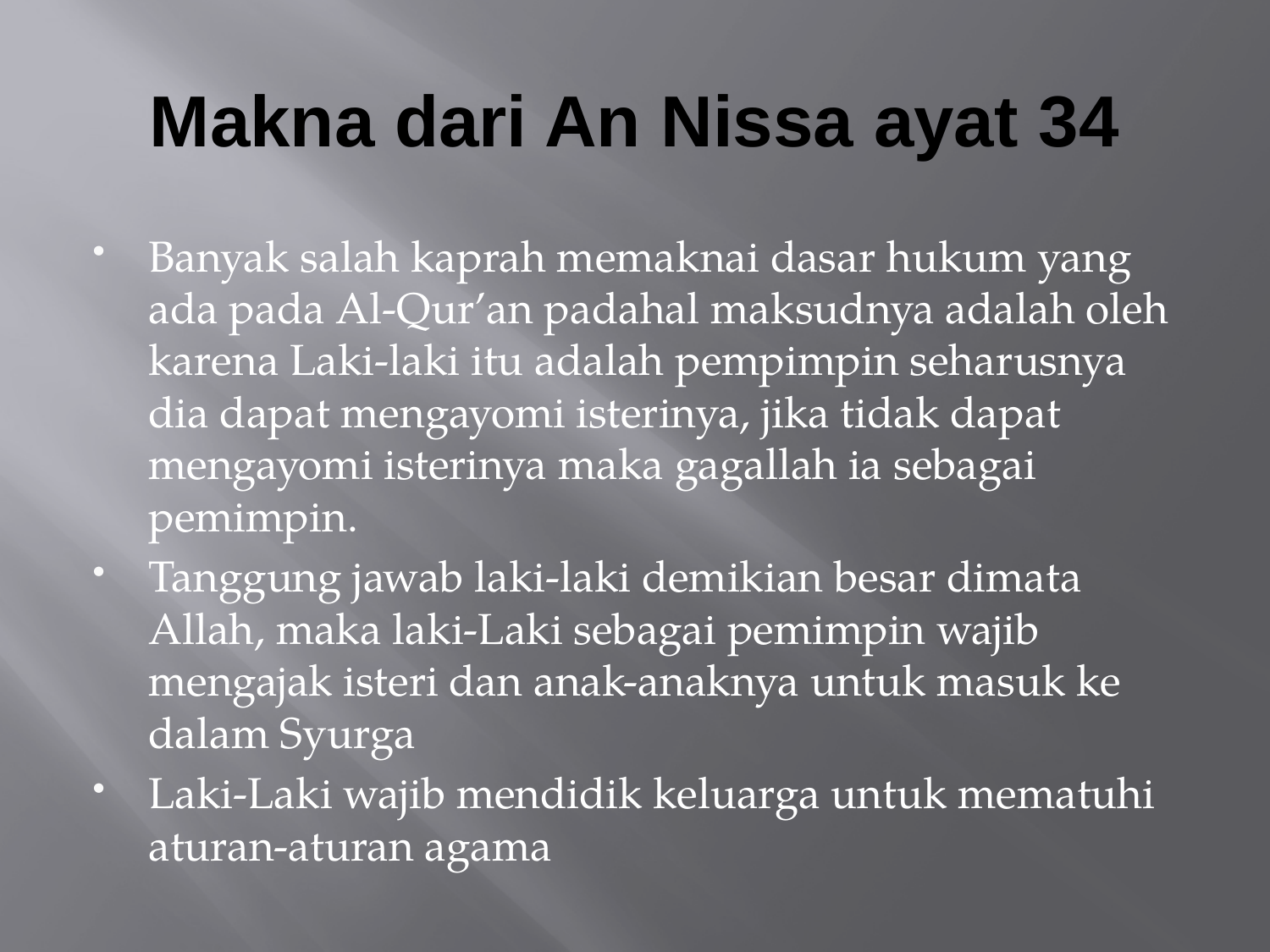

# Makna dari An Nissa ayat 34
Banyak salah kaprah memaknai dasar hukum yang ada pada Al-Qur’an padahal maksudnya adalah oleh karena Laki-laki itu adalah pempimpin seharusnya dia dapat mengayomi isterinya, jika tidak dapat mengayomi isterinya maka gagallah ia sebagai pemimpin.
Tanggung jawab laki-laki demikian besar dimata Allah, maka laki-Laki sebagai pemimpin wajib mengajak isteri dan anak-anaknya untuk masuk ke dalam Syurga
Laki-Laki wajib mendidik keluarga untuk mematuhi aturan-aturan agama